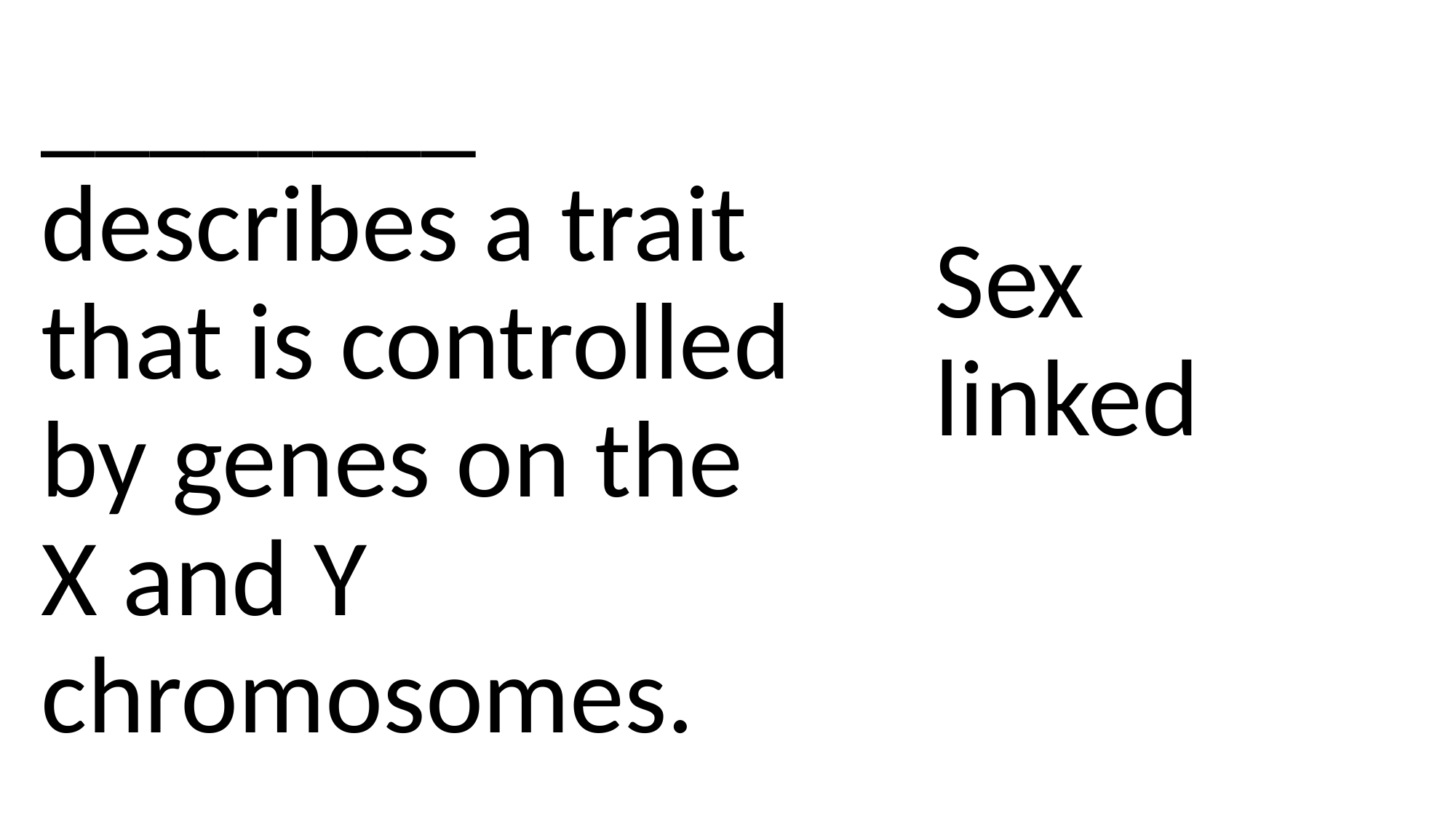

________ describes a trait that is controlled by genes on the X and Y chromosomes.
#
Sex linked